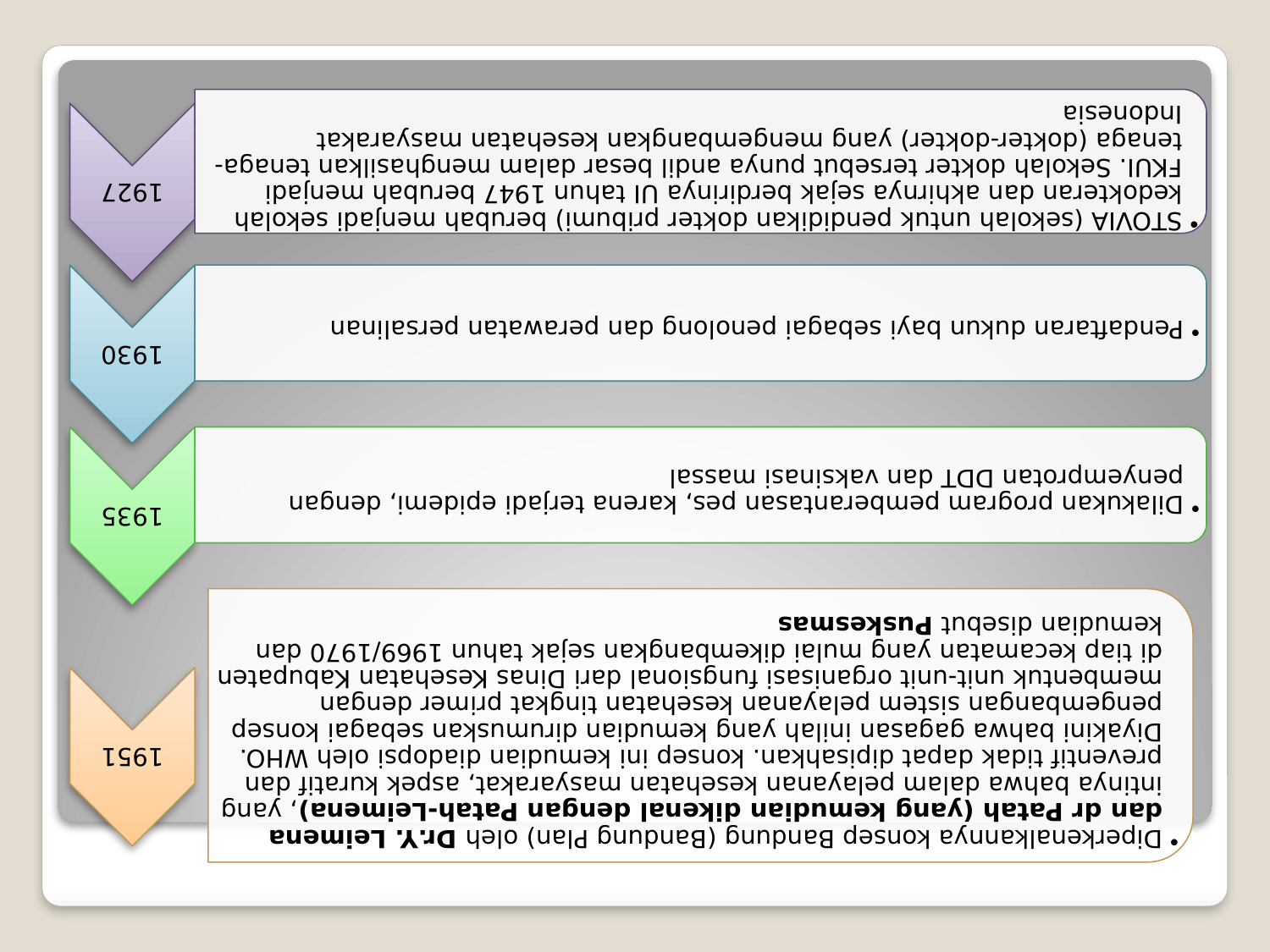

1927
STOVIA (sekolah untuk pendidikan dokter pribumi) berubah menjadi sekolah kedokteran dan akhirnya sejak berdirinya UI tahun 1947 berubah menjadi FKUI. Sekolah dokter tersebut punya andil besar dalam menghasilkan tenaga-tenaga (dokter-dokter) yang mengembangkan kesehatan masyarakat Indonesia
1930
Pendaftaran dukun bayi sebagai penolong dan perawatan persalinan
1935
Dilakukan program pemberantasan pes, karena terjadi epidemi, dengan penyemprotan DDT dan vaksinasi massal
1951
Diperkenalkannya konsep Bandung (Bandung Plan) oleh Dr.Y. Leimena dan dr Patah (yang kemudian dikenal dengan Patah-Leimena), yang intinya bahwa dalam pelayanan kesehatan masyarakat, aspek kuratif dan preventif tidak dapat dipisahkan. konsep ini kemudian diadopsi oleh WHO. Diyakini bahwa gagasan inilah yang kemudian dirumuskan sebagai konsep pengembangan sistem pelayanan kesehatan tingkat primer dengan membentuk unit-unit organisasi fungsional dari Dinas Kesehatan Kabupaten di tiap kecamatan yang mulai dikembangkan sejak tahun 1969/1970 dan kemudian disebut Puskesmas